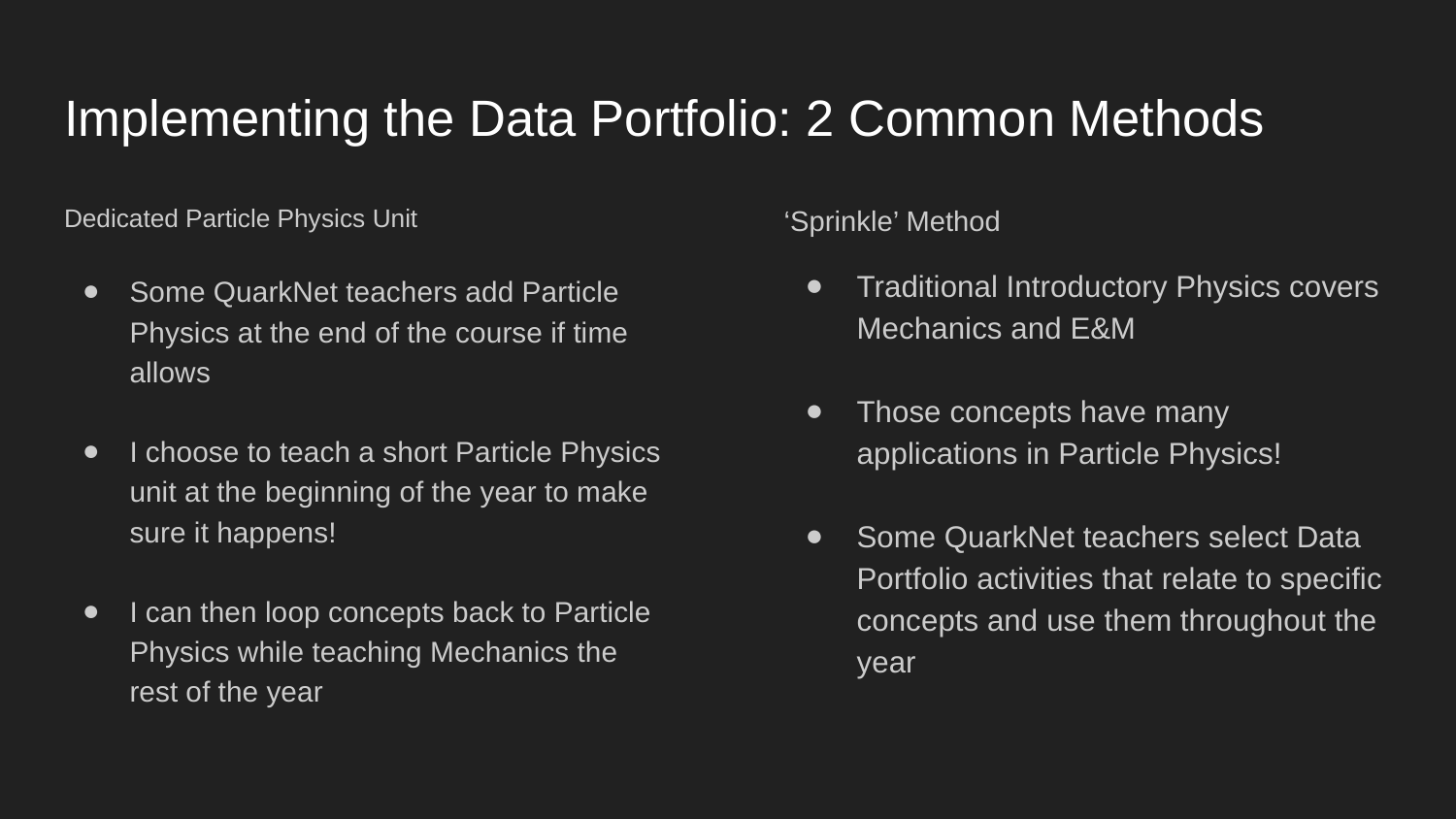

# Implementing the Data Portfolio: 2 Common Methods
Dedicated Particle Physics Unit

Some QuarkNet teachers add Particle Physics at the end of the course if time allows

I choose to teach a short Particle Physics unit at the beginning of the year to make sure it happens!

I can then loop concepts back to Particle Physics while teaching Mechanics the rest of the year

‘Sprinkle’ Method
Traditional Introductory Physics covers Mechanics and E&M

Those concepts have many applications in Particle Physics!

Some QuarkNet teachers select Data Portfolio activities that relate to specific concepts and use them throughout the year